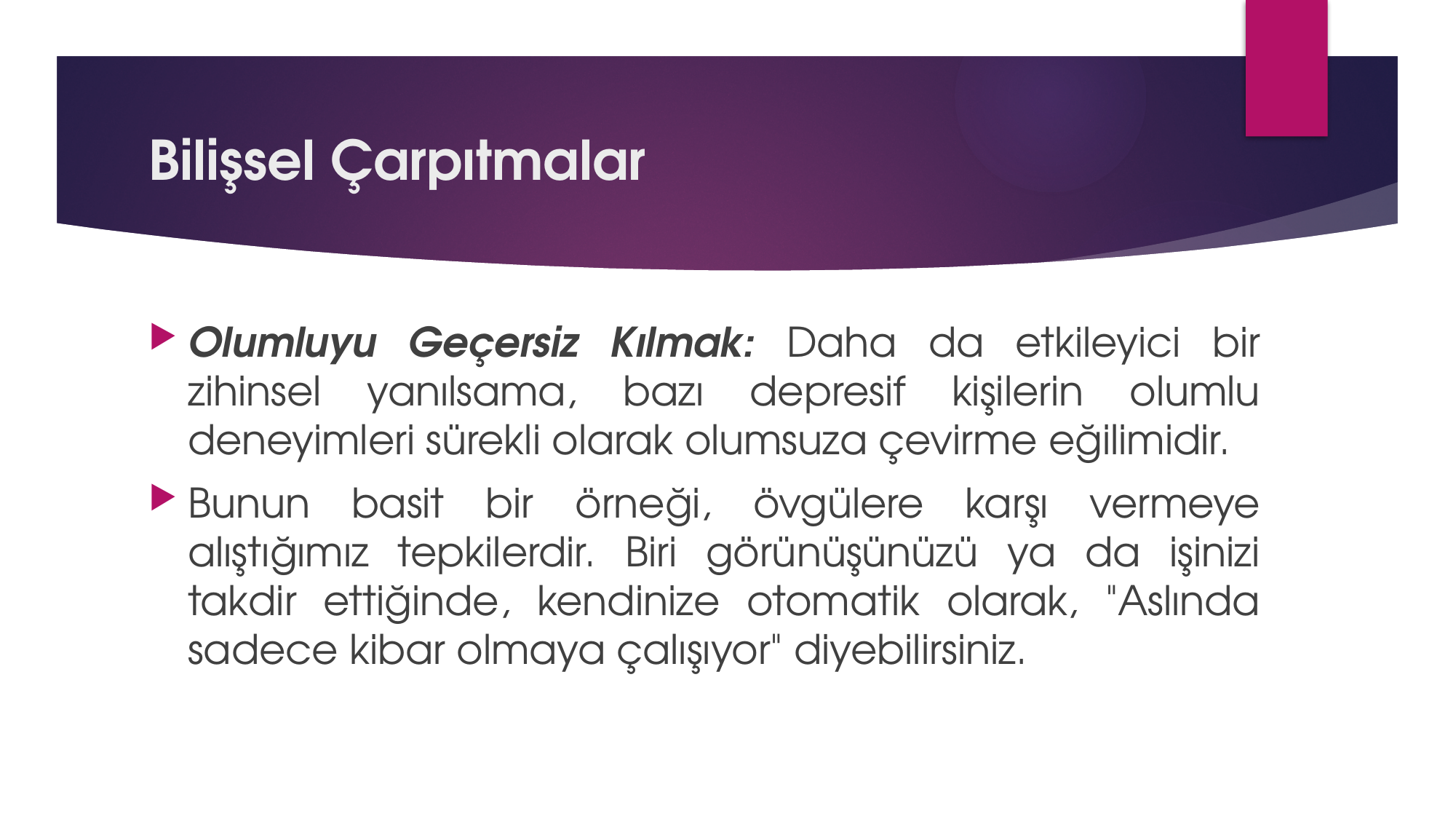

# Bilişsel Çarpıtmalar
Olumluyu Geçersiz Kılmak: Daha da etkileyici bir zihinsel yanılsama, bazı depresif kişilerin olumlu deneyimleri sürekli olarak olumsuza çevirme eğilimidir.
Bunun basit bir örneği, övgülere karşı vermeye alıştığımız tepkilerdir. Biri görünüşünüzü ya da işinizi takdir ettiğinde, kendinize otomatik olarak, "Aslında sadece kibar olmaya çalışıyor" diyebilirsiniz.